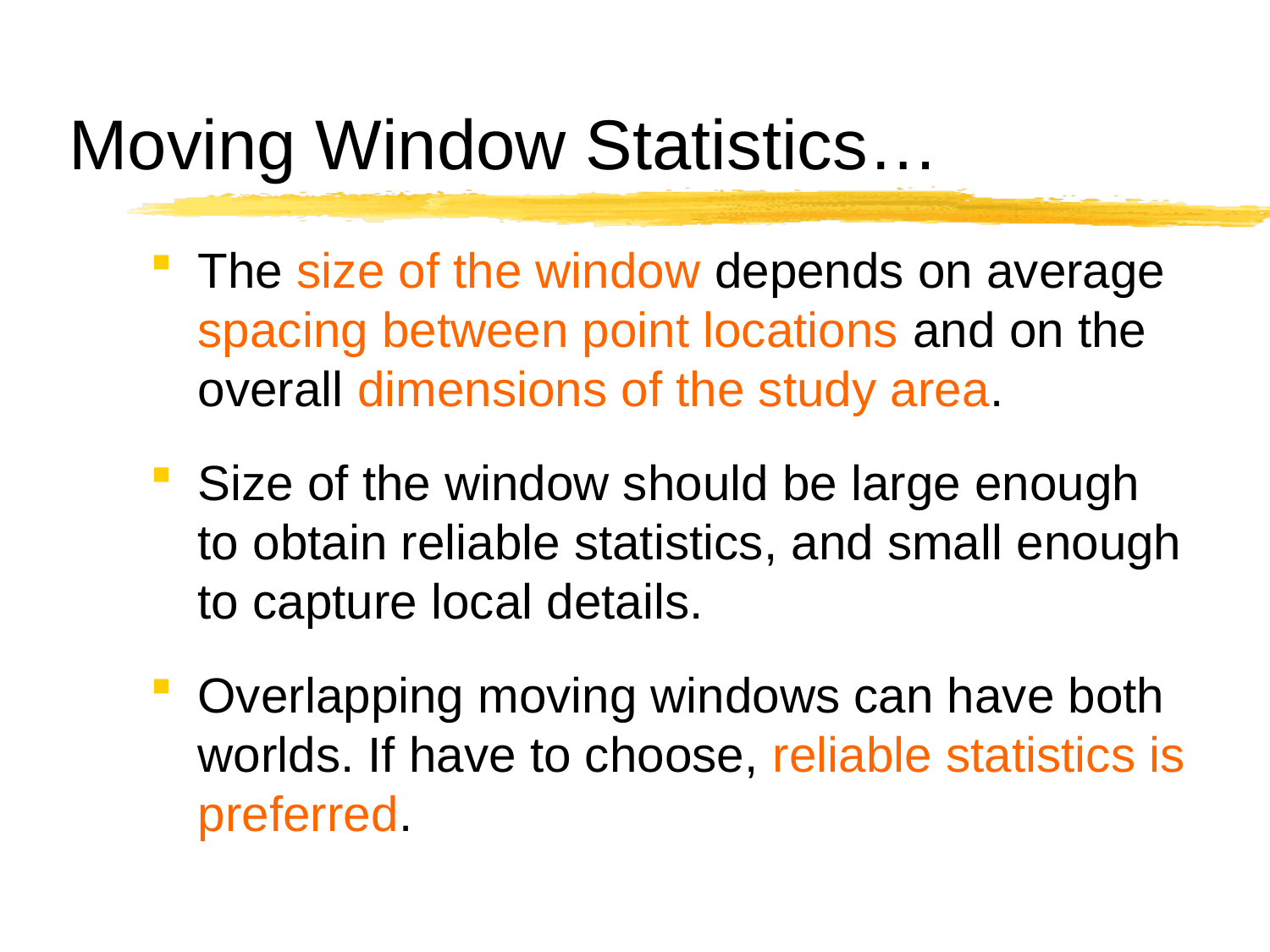

# Moving Window Statistics…
The size of the window depends on average spacing between point locations and on the overall dimensions of the study area.

Size of the window should be large enough to obtain reliable statistics, and small enough to capture local details.

Overlapping moving windows can have both worlds. If have to choose, reliable statistics is preferred.